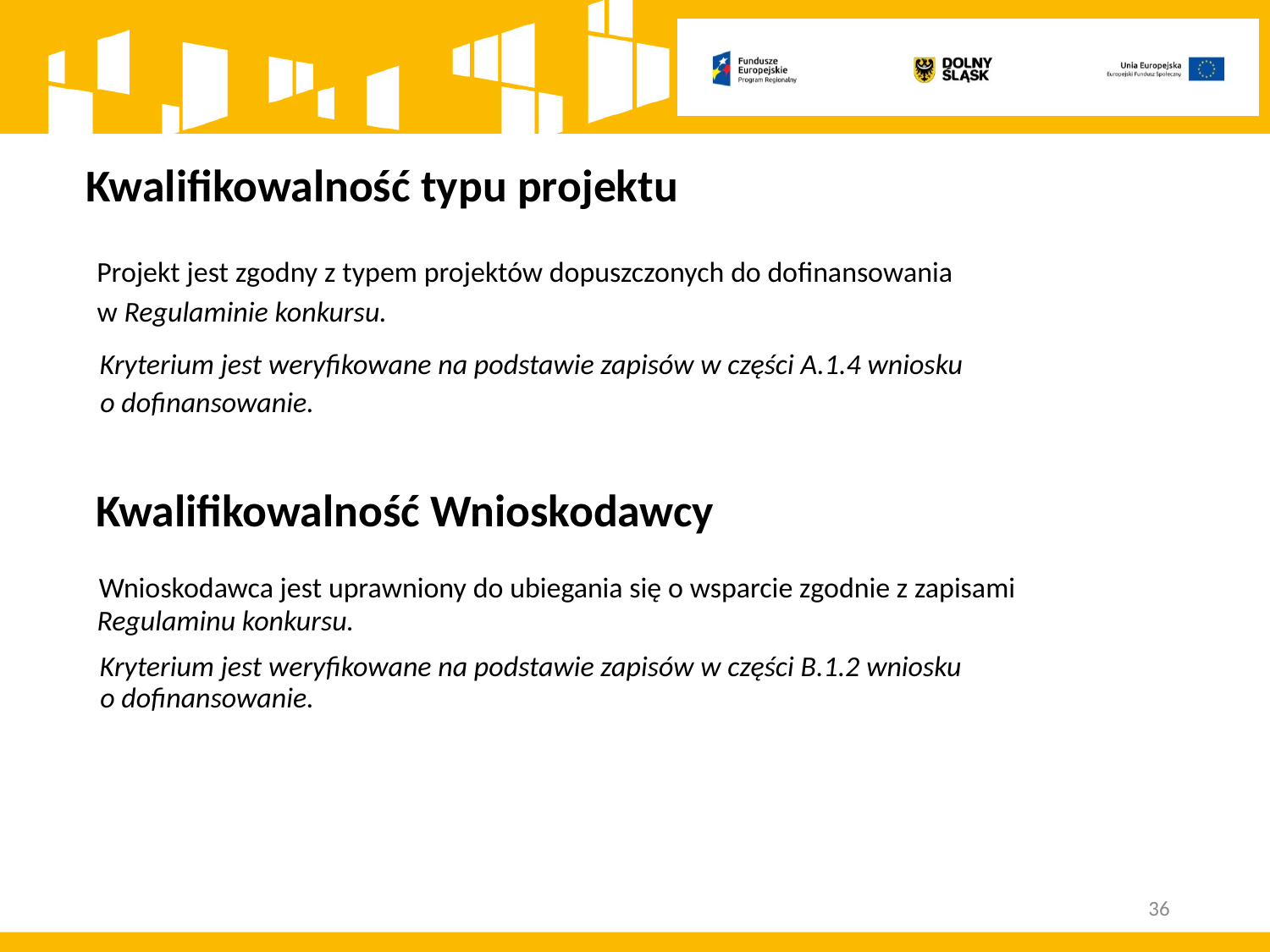

Kwalifikowalność typu projektu

     Projekt jest zgodny z typem projektów dopuszczonych do dofinansowania
      w Regulaminie konkursu.
	  Kryterium jest weryfikowane na podstawie zapisów w części A.1.4 wniosku
  o dofinansowanie.

    Kwalifikowalność Wnioskodawcy

     Wnioskodawca jest uprawniony do ubiegania się o wsparcie zgodnie z zapisami
      Regulaminu konkursu.
	  Kryterium jest weryfikowane na podstawie zapisów w części B.1.2 wniosku
  o dofinansowanie.

36